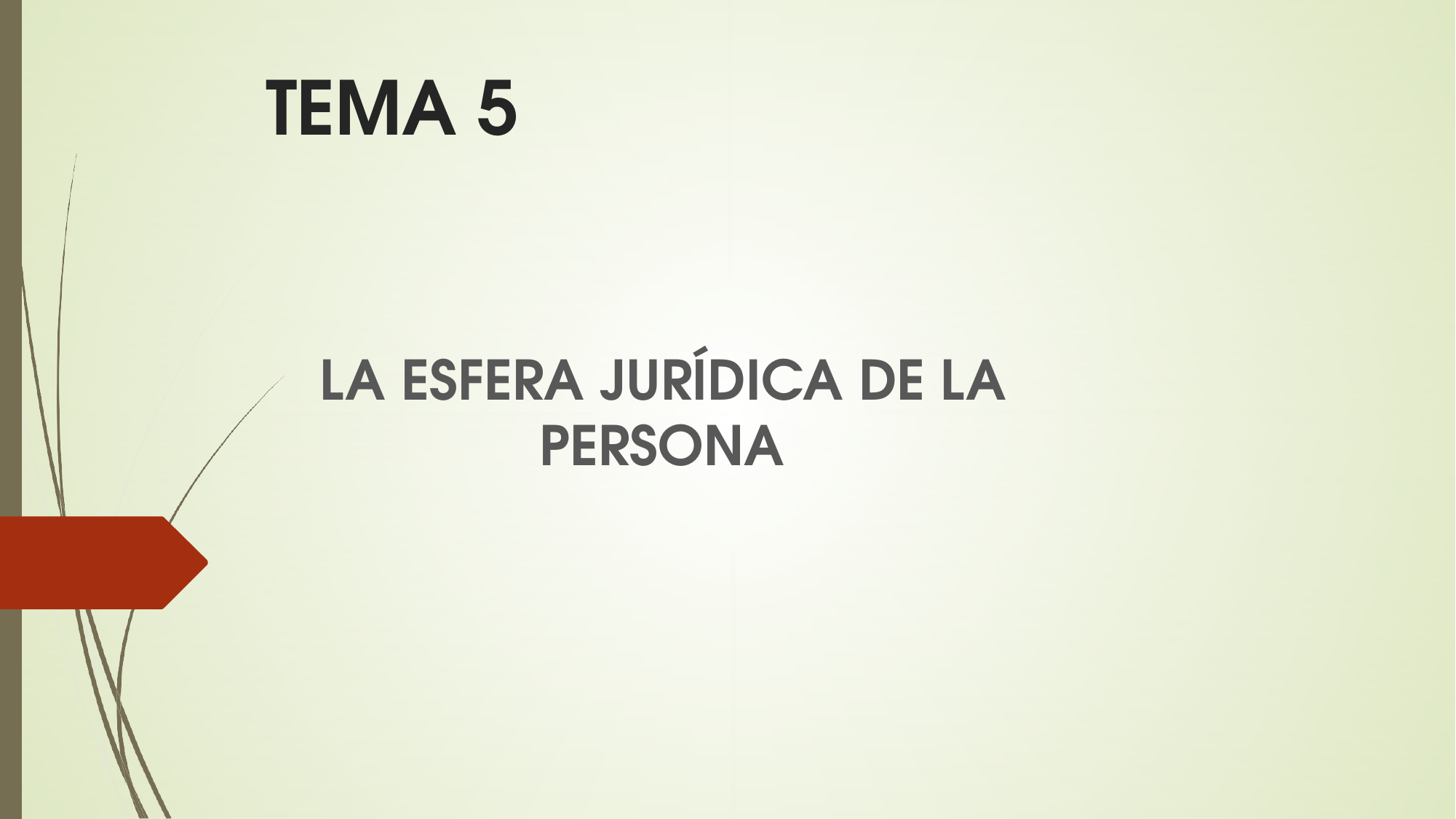

TEMA 5
LA ESFERA JURÍDICA DE LA PERSONA